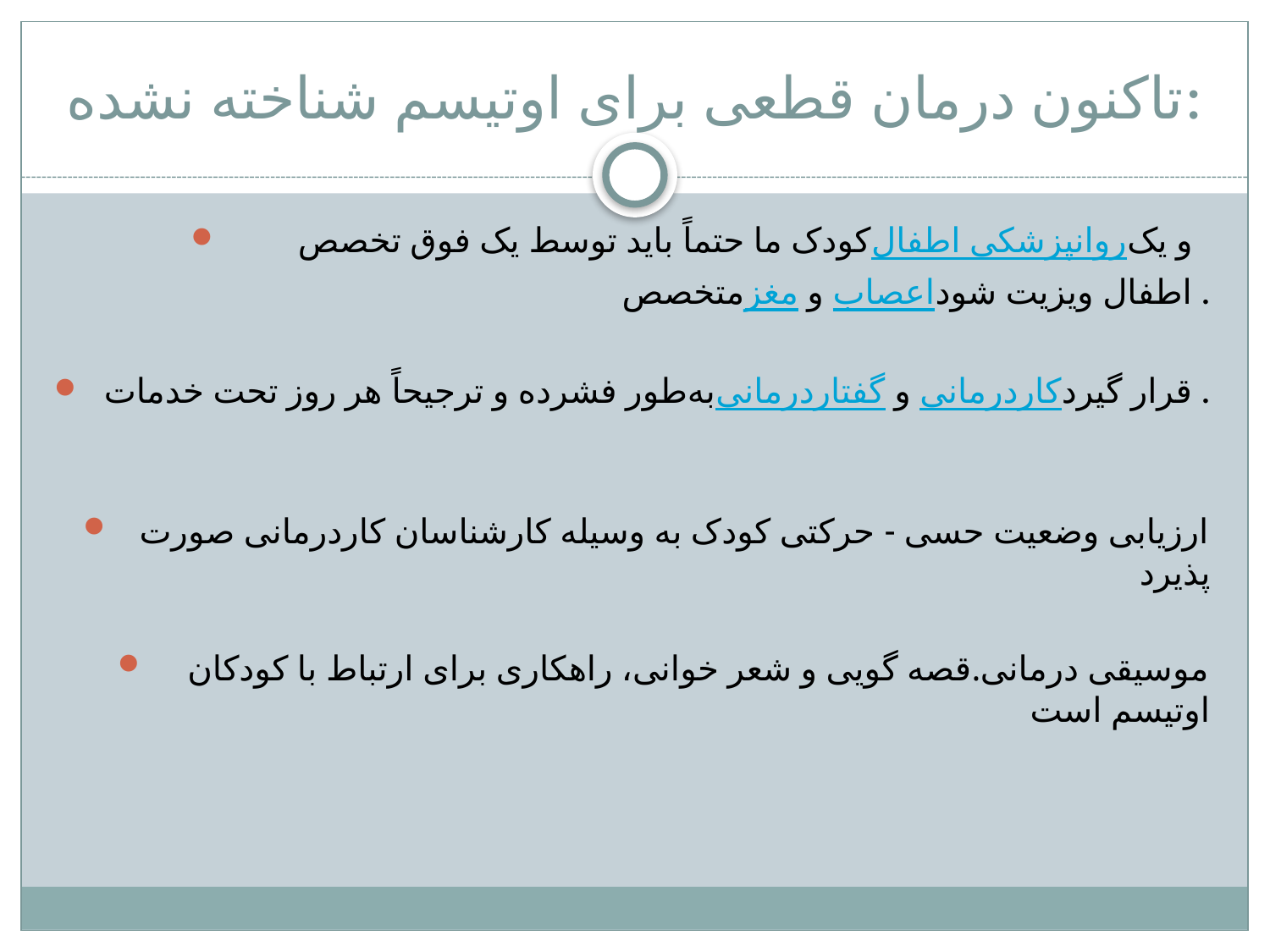

# تاکنون درمان قطعی برای اوتیسم شناخته نشده:
کودک ما حتماً باید توسط یک فوق تخصص روانپزشکی اطفال و یک
متخصص مغز و اعصاب اطفال ویزیت شود.

به‌طور فشرده و ترجیحاً هر روز تحت خدمات گفتاردرمانی و کاردرمانی قرار گیرد.

ارزیابی وضعیت حسی - حرکتی کودک به وسیله کارشناسان کاردرمانی صورت پذیرد

موسیقی درمانی.قصه گویی و شعر خوانی، راهکاری برای ارتباط با کودکان اوتیسم است